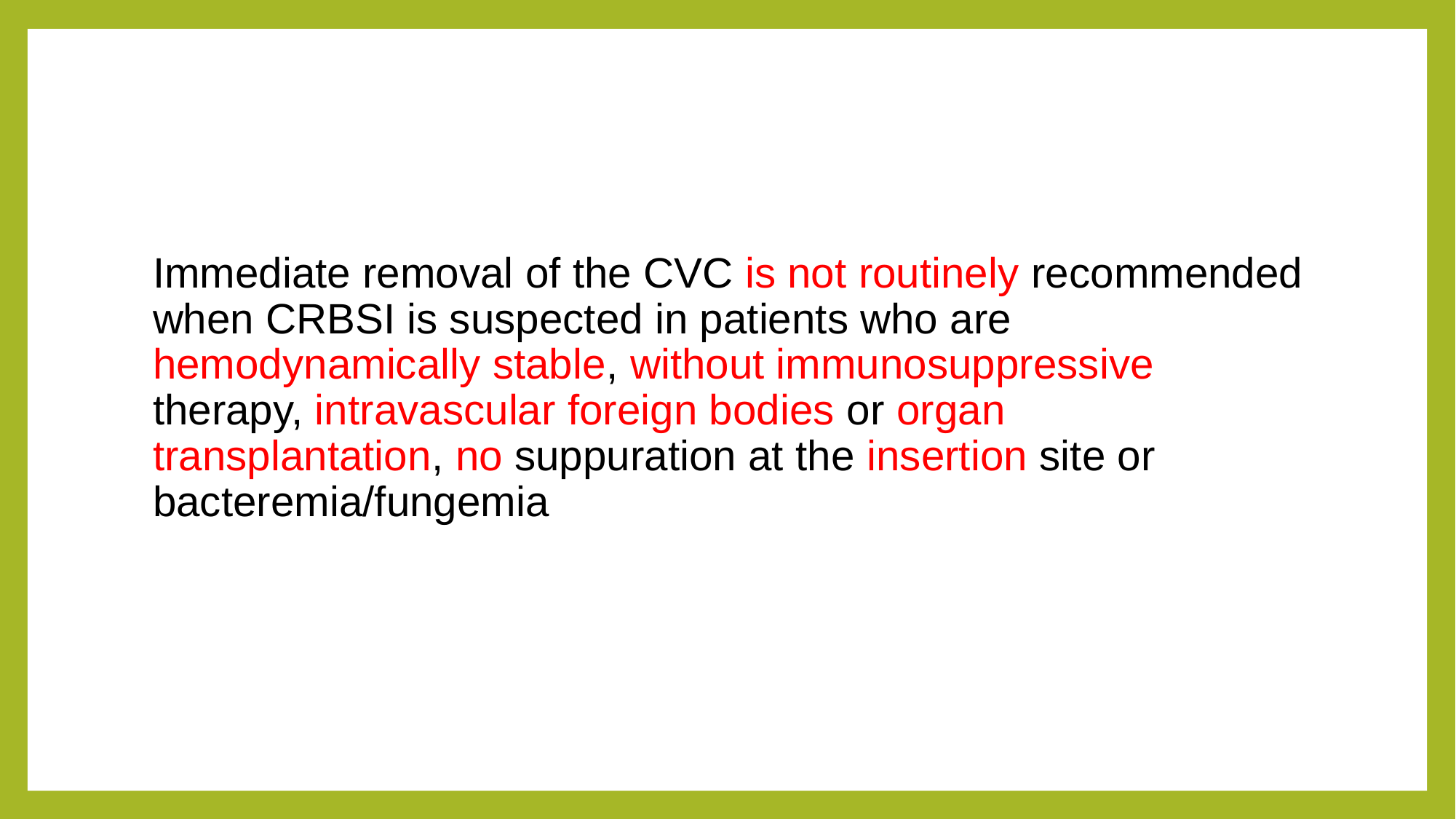

#
Immediate removal of the CVC is not routinely recommended when CRBSI is suspected in patients who are hemodynamically stable, without immunosuppressive therapy, intravascular foreign bodies or organ transplantation, no suppuration at the insertion site or bacteremia/fungemia